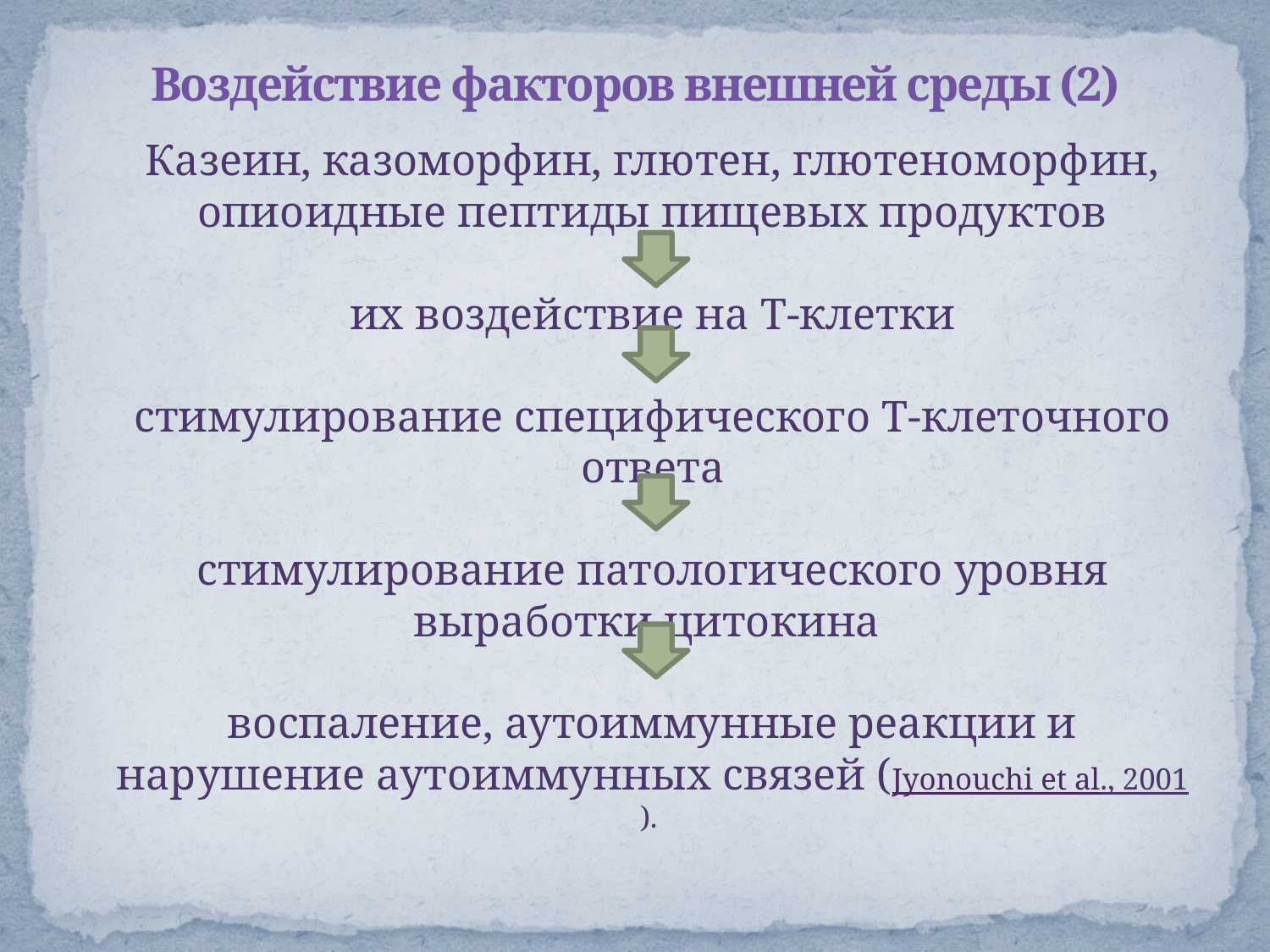

# Воздействие факторов внешней среды (2)
	Казеин, казоморфин, глютен, глютеноморфин, опиоидные пептиды пищевых продуктов

	 их воздействие на Т-клетки

	стимулирование специфического Т-клеточного ответа

 	стимулирование патологического уровня выработки цитокина

	воспаление, аутоиммунные реакции и нарушение аутоиммунных связей (Jyonouchi et al., 2001).